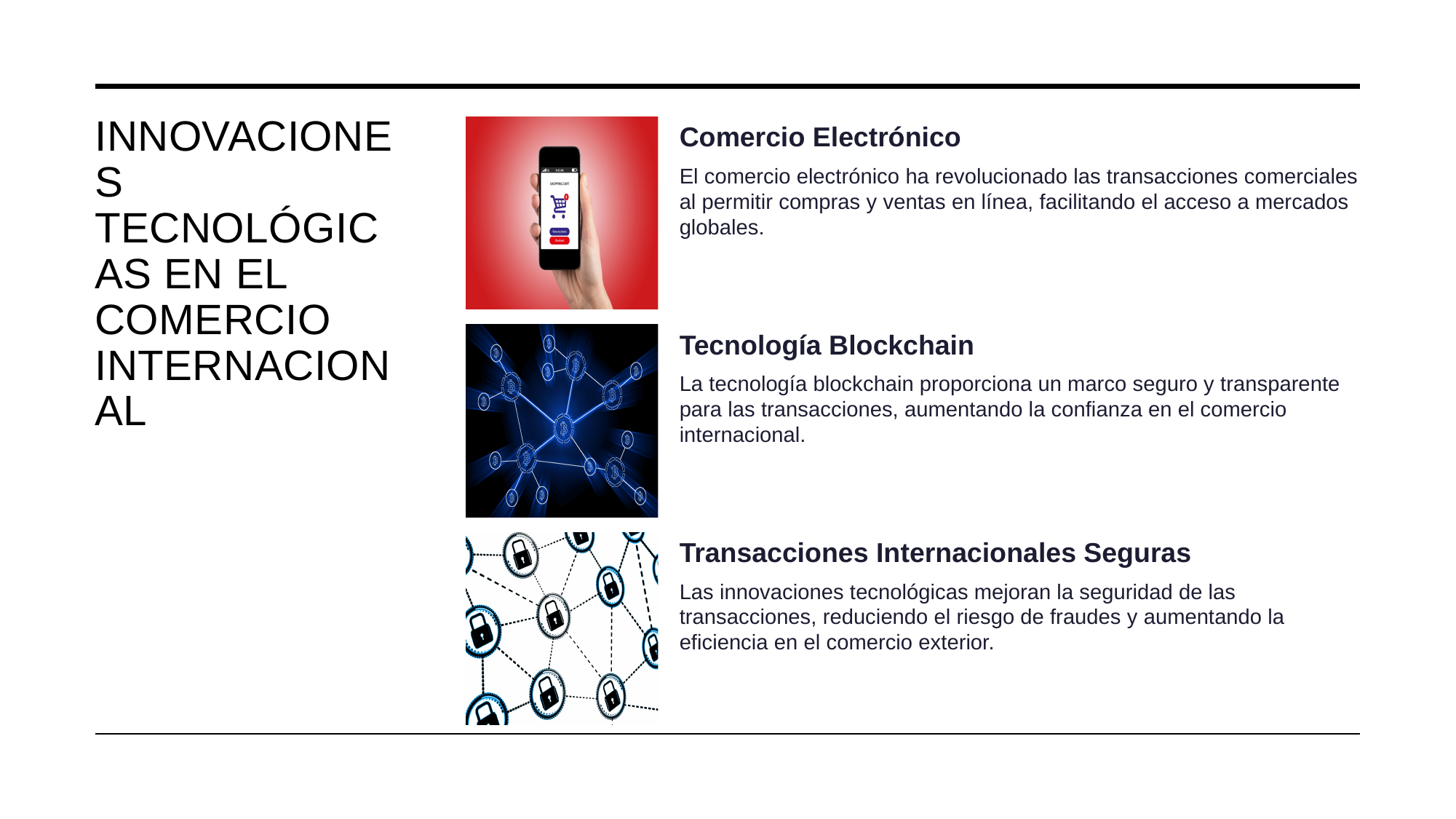

# Innovaciones tecnológicas en el comercio internacional
Comercio Electrónico
El comercio electrónico ha revolucionado las transacciones comerciales al permitir compras y ventas en línea, facilitando el acceso a mercados globales.
Tecnología Blockchain
La tecnología blockchain proporciona un marco seguro y transparente para las transacciones, aumentando la confianza en el comercio internacional.
Transacciones Internacionales Seguras
Las innovaciones tecnológicas mejoran la seguridad de las transacciones, reduciendo el riesgo de fraudes y aumentando la eficiencia en el comercio exterior.